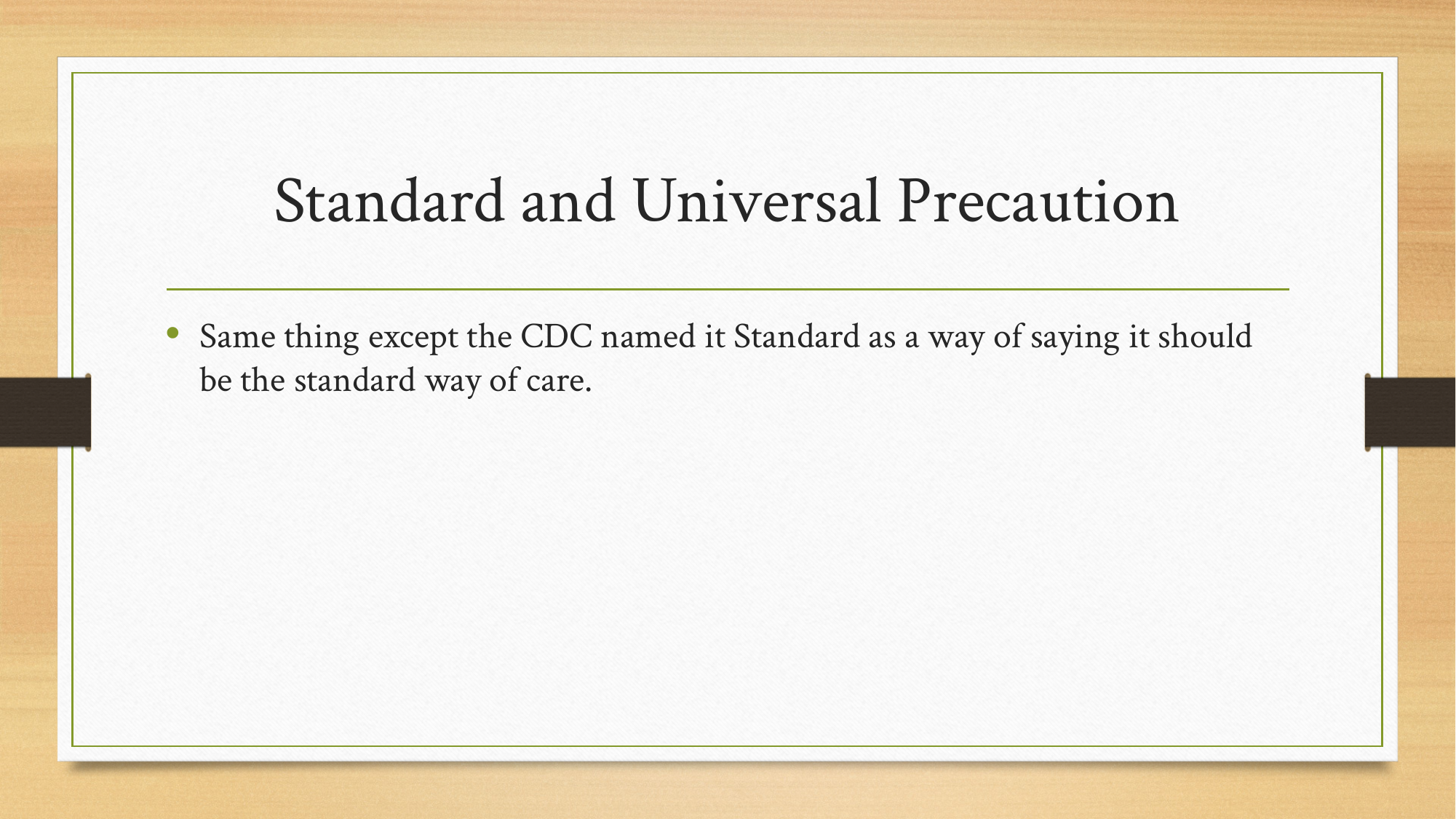

# Standard and Universal Precaution
Same thing except the CDC named it Standard as a way of saying it should be the standard way of care.